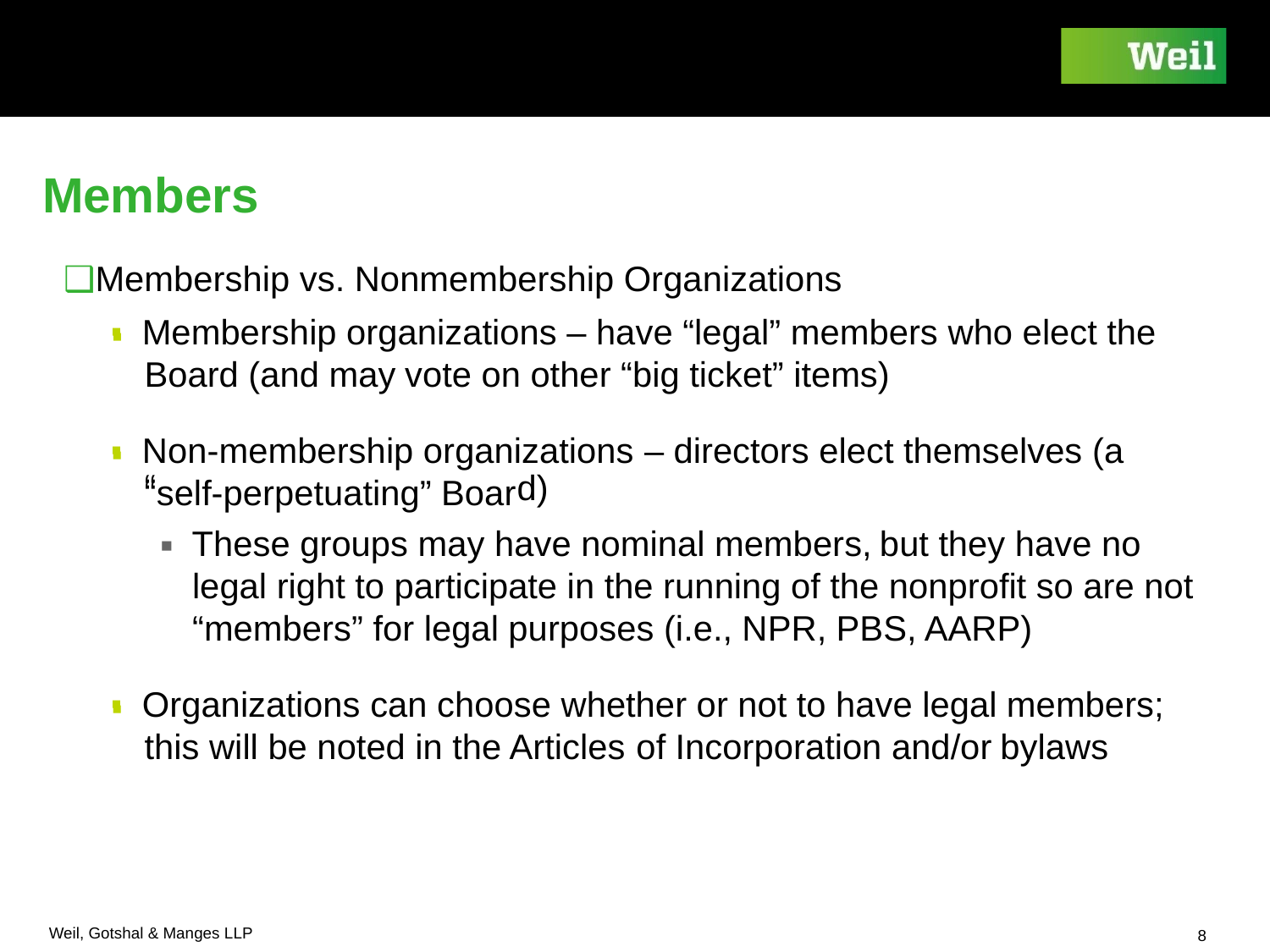

Members
❑Membership vs. Nonmembership Organizations

▪

▪   Membership organizations – have “legal” members who elect the
Board (and may
vote on other “big ticket” items)

▪
“

d)

▪   Non-membership organizations
– directors elect themselves (a
“self-perpetuating” Boar

￭  These groups may have nominal members,
but they have no
legal right to participate in the running of the nonprofit so are not
“members” for legal purposes (i.e., NPR, PBS, AARP)

▪

▪   Organizations can choose whether or not to have legal members;
this will be noted in the Articles
of Incorporation and/or
bylaws
Weil, Gotshal & Manges LLP
8